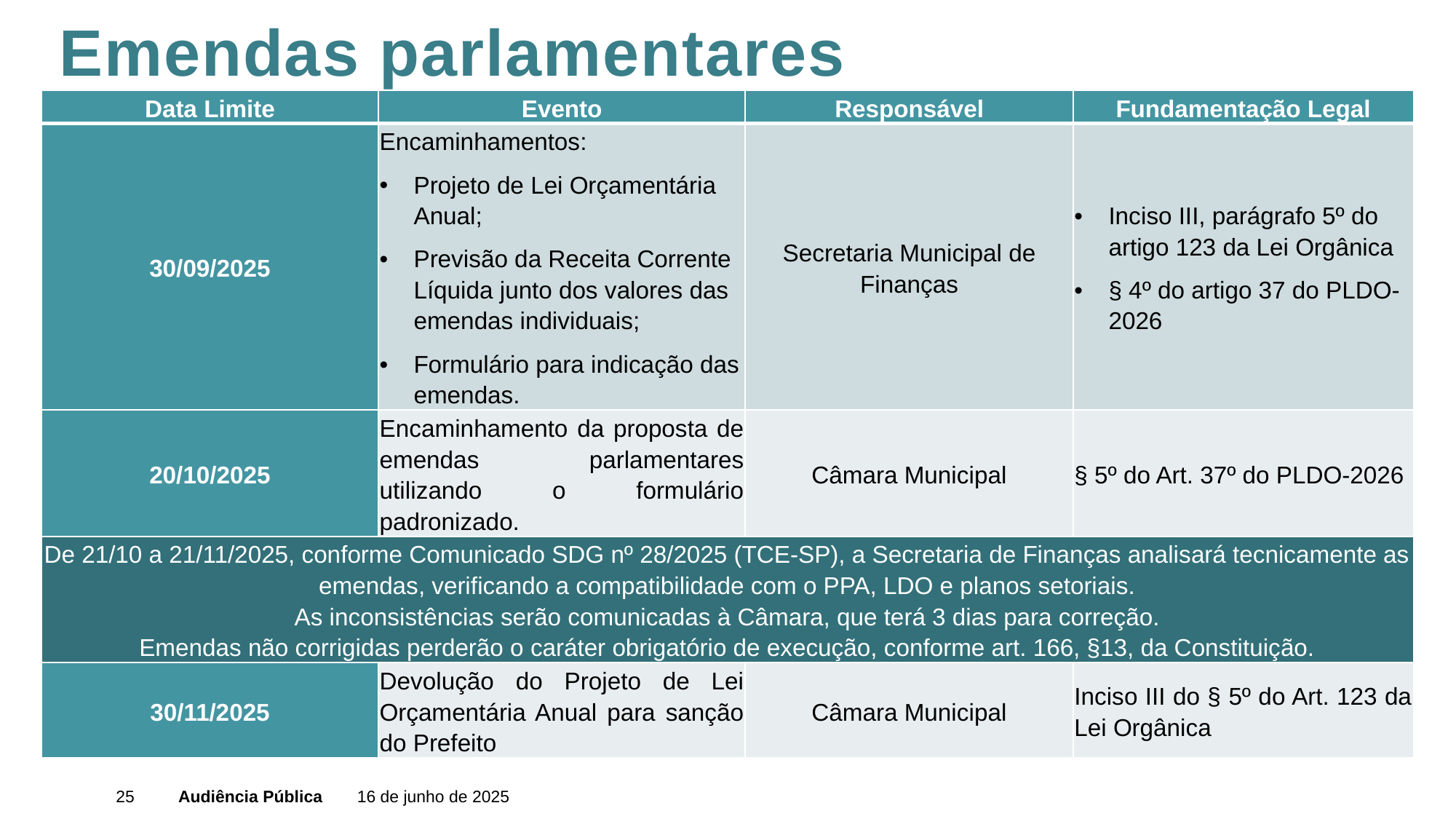

Emendas parlamentares
| Data Limite | Evento | Responsável | Fundamentação Legal |
| --- | --- | --- | --- |
| 30/09/2025 | Encaminhamentos: Projeto de Lei Orçamentária Anual; Previsão da Receita Corrente Líquida junto dos valores das emendas individuais; Formulário para indicação das emendas. | Secretaria Municipal de Finanças | Inciso III, parágrafo 5º do artigo 123 da Lei Orgânica § 4º do artigo 37 do PLDO-2026 |
| 20/10/2025 | Encaminhamento da proposta de emendas parlamentares utilizando o formulário padronizado. | Câmara Municipal | § 5º do Art. 37º do PLDO-2026 |
| De 21/10 a 21/11/2025, conforme Comunicado SDG nº 28/2025 (TCE-SP), a Secretaria de Finanças analisará tecnicamente as emendas, verificando a compatibilidade com o PPA, LDO e planos setoriais. As inconsistências serão comunicadas à Câmara, que terá 3 dias para correção. Emendas não corrigidas perderão o caráter obrigatório de execução, conforme art. 166, §13, da Constituição. |  |  |  |
| 30/11/2025 | Devolução do Projeto de Lei Orçamentária Anual para sanção do Prefeito | Câmara Municipal | Inciso III do § 5º do Art. 123 da Lei Orgânica |
25
16 de junho de 2025
Audiência Pública